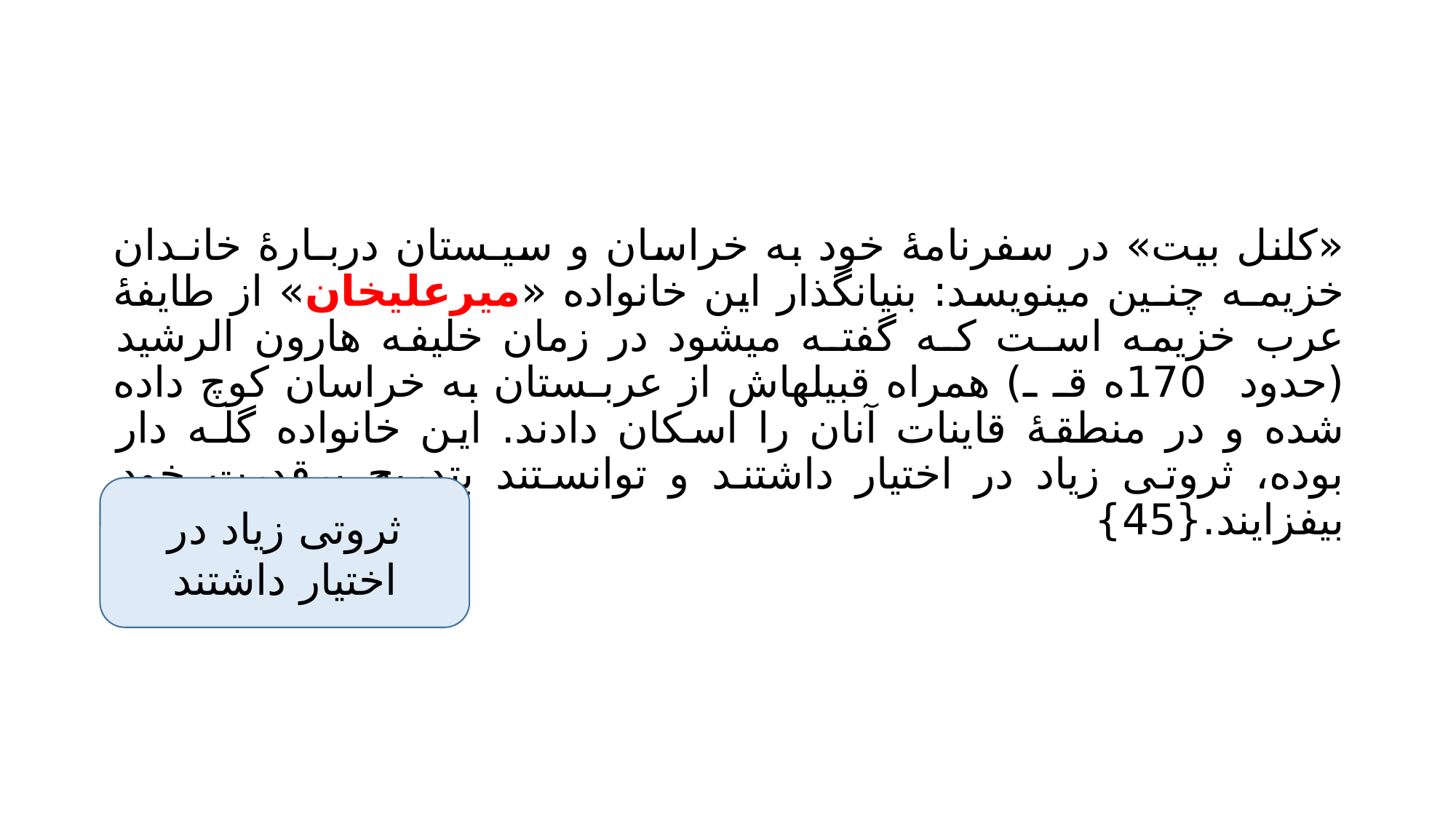

#
«کلنل بیت» در سفرنامۀ خود به خراسان و سیـستان دربـارۀ خانـدان خزیمـه چنـین مینویسد: بنیانگذار این خانواده «میرعلیخان» از طایفۀ عرب خزیمه اسـت کـه گفتـه میشود در زمان خلیفه هارون الرشید (حدود  170ه قـ ـ) همراه قبیلهاش از عربـستان به خراسان کوچ داده شده و در منطقۀ قاینات آنان را اسکان دادند. این خانواده گلـه دار بوده، ثروتی زیاد در اختیار داشتند و توانستند بتدریج برقدرت خود بیفزایند.{45}
ثروتی زیاد در اختیار داشتند